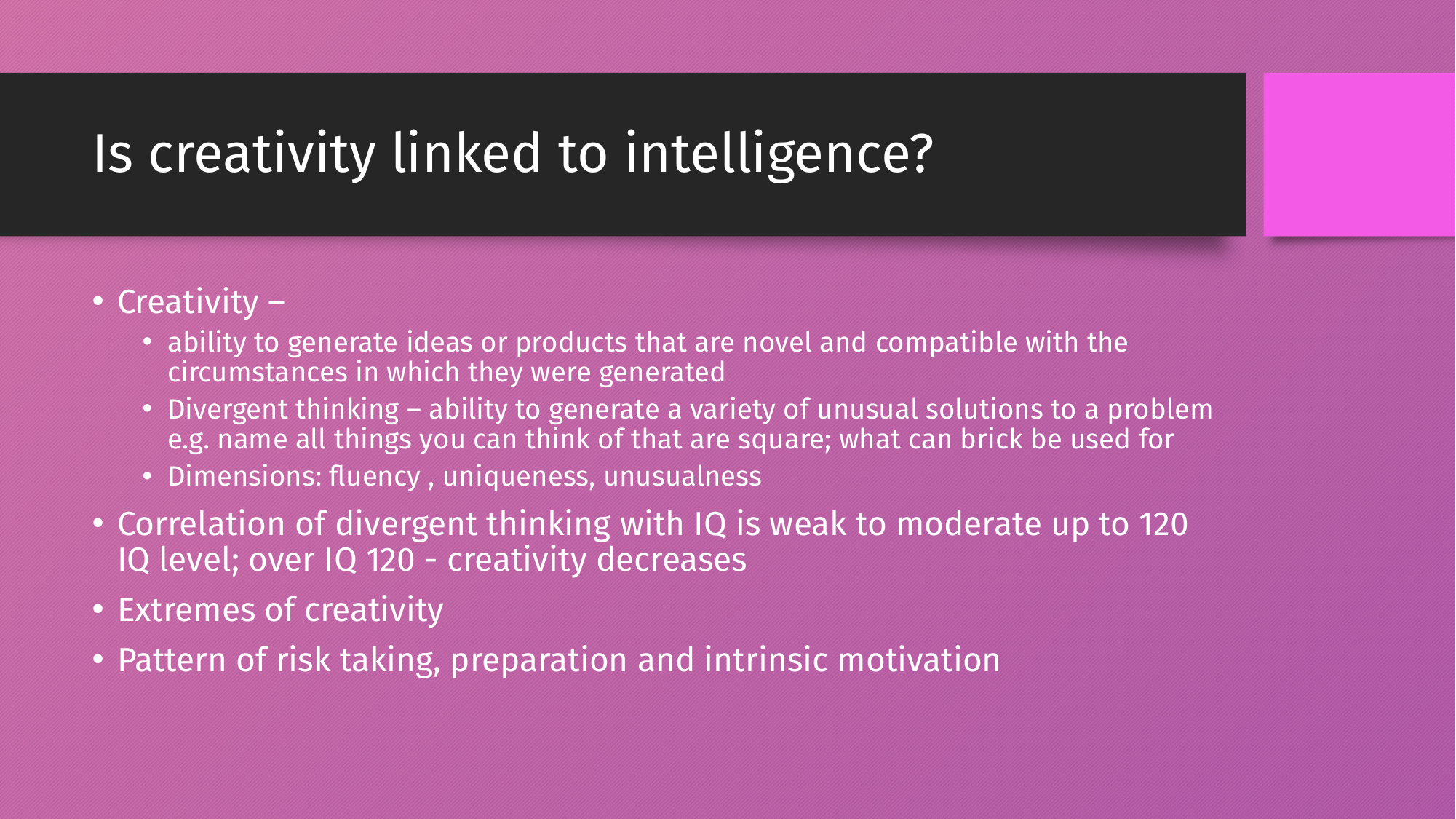

# Is creativity linked to intelligence?
Creativity –
ability to generate ideas or products that are novel and compatible with the circumstances in which they were generated
Divergent thinking – ability to generate a variety of unusual solutions to a problem e.g. name all things you can think of that are square; what can brick be used for
Dimensions: fluency , uniqueness, unusualness
Correlation of divergent thinking with IQ is weak to moderate up to 120 IQ level; over IQ 120 - creativity decreases
Extremes of creativity
Pattern of risk taking, preparation and intrinsic motivation